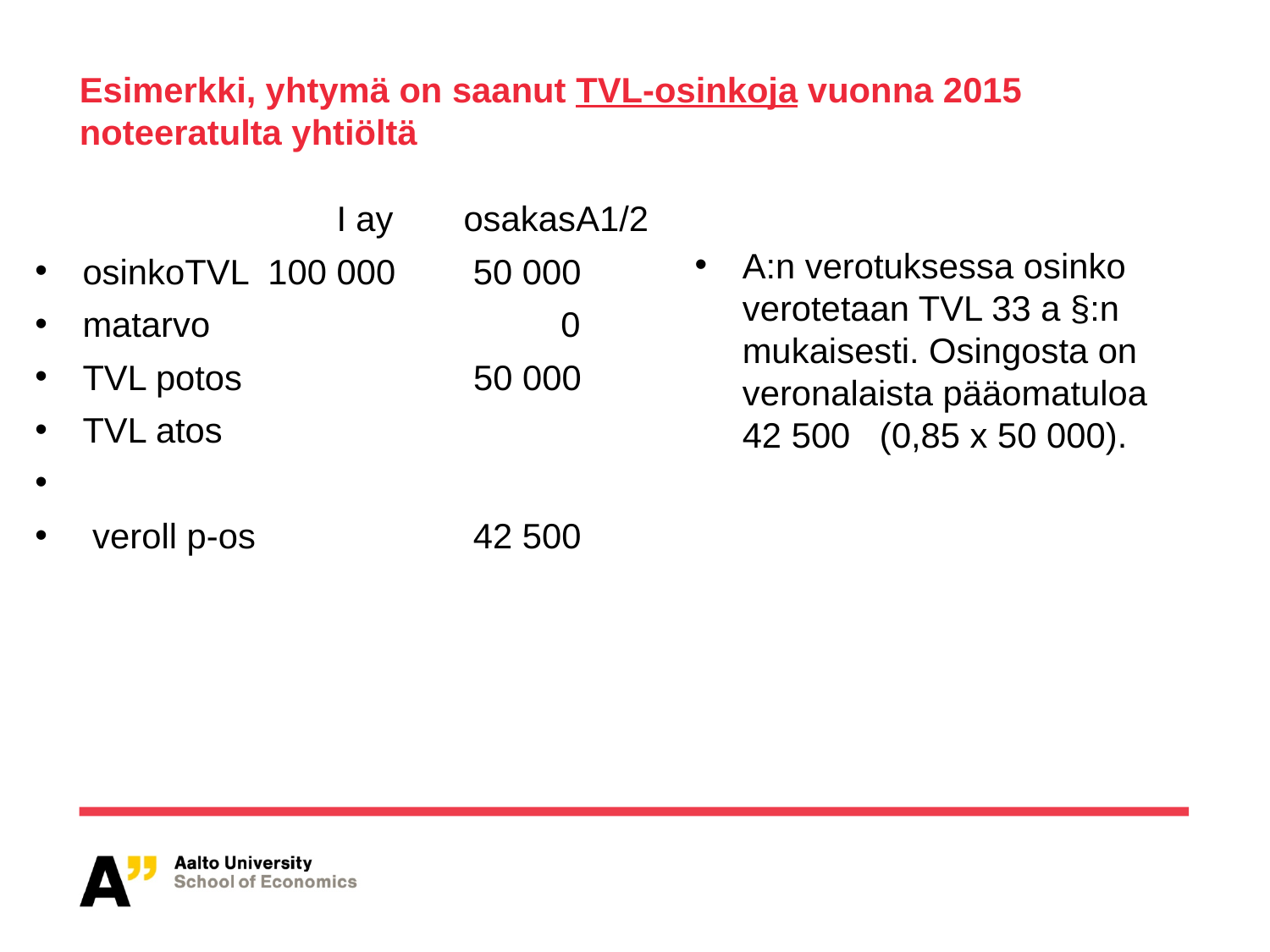

# Esimerkki, yhtymä on saanut TVL-osinkoja vuonna 2015 noteeratulta yhtiöltä
 			I ay	osakasA1/2
osinkoTVL  100 000	 50 000
matarvo	 	          0
TVL potos		 50 000
TVL atos

 veroll p-os		 42 500

A:n verotuksessa osinko verotetaan TVL 33 a §:n mukaisesti. Osingosta on veronalaista pääomatuloa 42 500   (0,85 x 50 000).